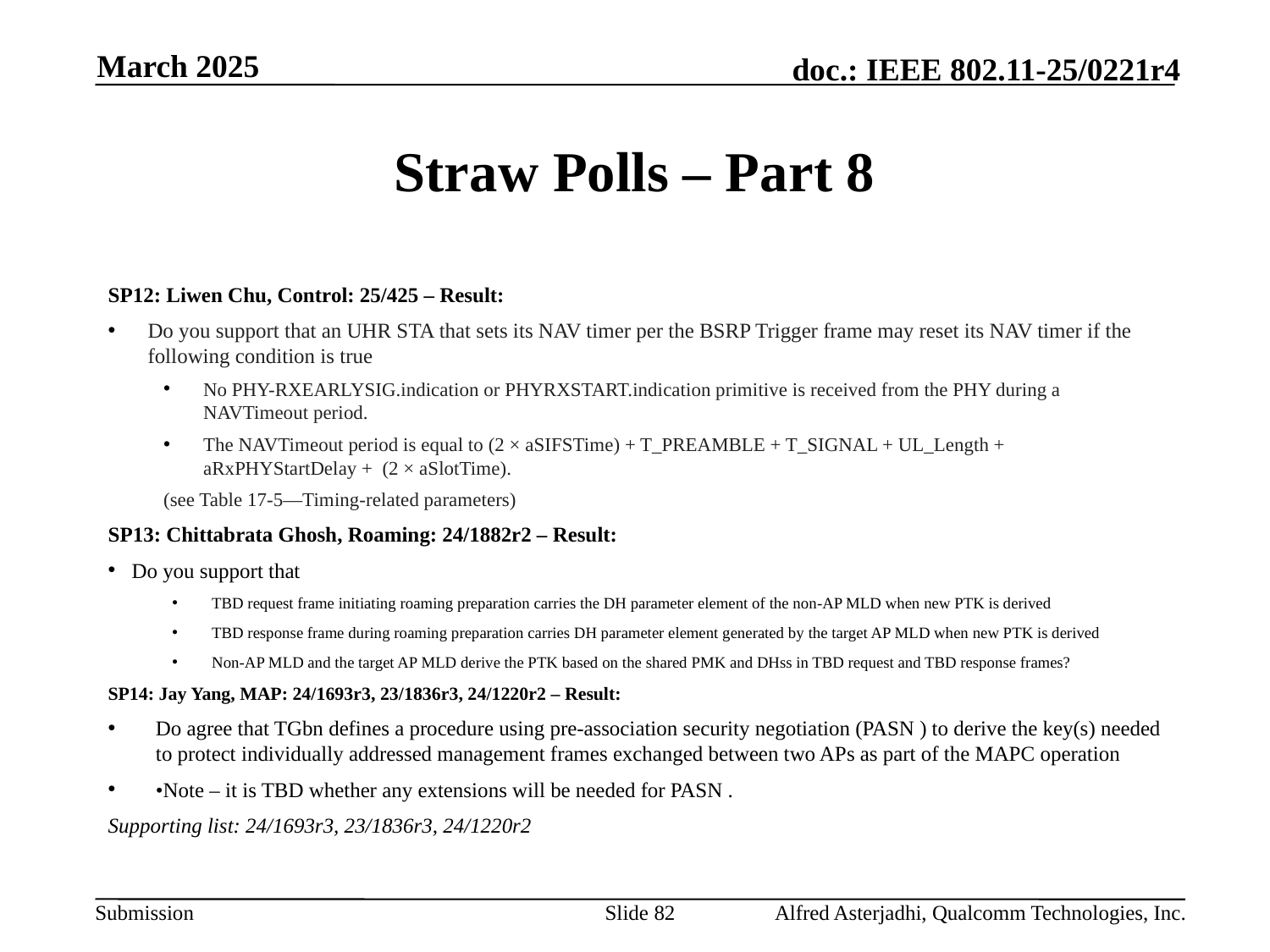

March 2025
# Straw Polls – Part 8
SP12: Liwen Chu, Control: 25/425 – Result:
Do you support that an UHR STA that sets its NAV timer per the BSRP Trigger frame may reset its NAV timer if the following condition is true
No PHY-RXEARLYSIG.indication or PHYRXSTART.indication primitive is received from the PHY during a NAVTimeout period.
The NAVTimeout period is equal to (2 × aSIFSTime) + T_PREAMBLE + T_SIGNAL + UL_Length + aRxPHYStartDelay +  (2 × aSlotTime).
(see Table 17-5—Timing-related parameters)
SP13: Chittabrata Ghosh, Roaming: 24/1882r2 – Result:
Do you support that
TBD request frame initiating roaming preparation carries the DH parameter element of the non-AP MLD when new PTK is derived
TBD response frame during roaming preparation carries DH parameter element generated by the target AP MLD when new PTK is derived
Non-AP MLD and the target AP MLD derive the PTK based on the shared PMK and DHss in TBD request and TBD response frames?
SP14: Jay Yang, MAP: 24/1693r3, 23/1836r3, 24/1220r2 – Result:
Do agree that TGbn defines a procedure using pre-association security negotiation (PASN ) to derive the key(s) needed to protect individually addressed management frames exchanged between two APs as part of the MAPC operation
•Note – it is TBD whether any extensions will be needed for PASN .
Supporting list: 24/1693r3, 23/1836r3, 24/1220r2
Slide 82
Alfred Asterjadhi, Qualcomm Technologies, Inc.